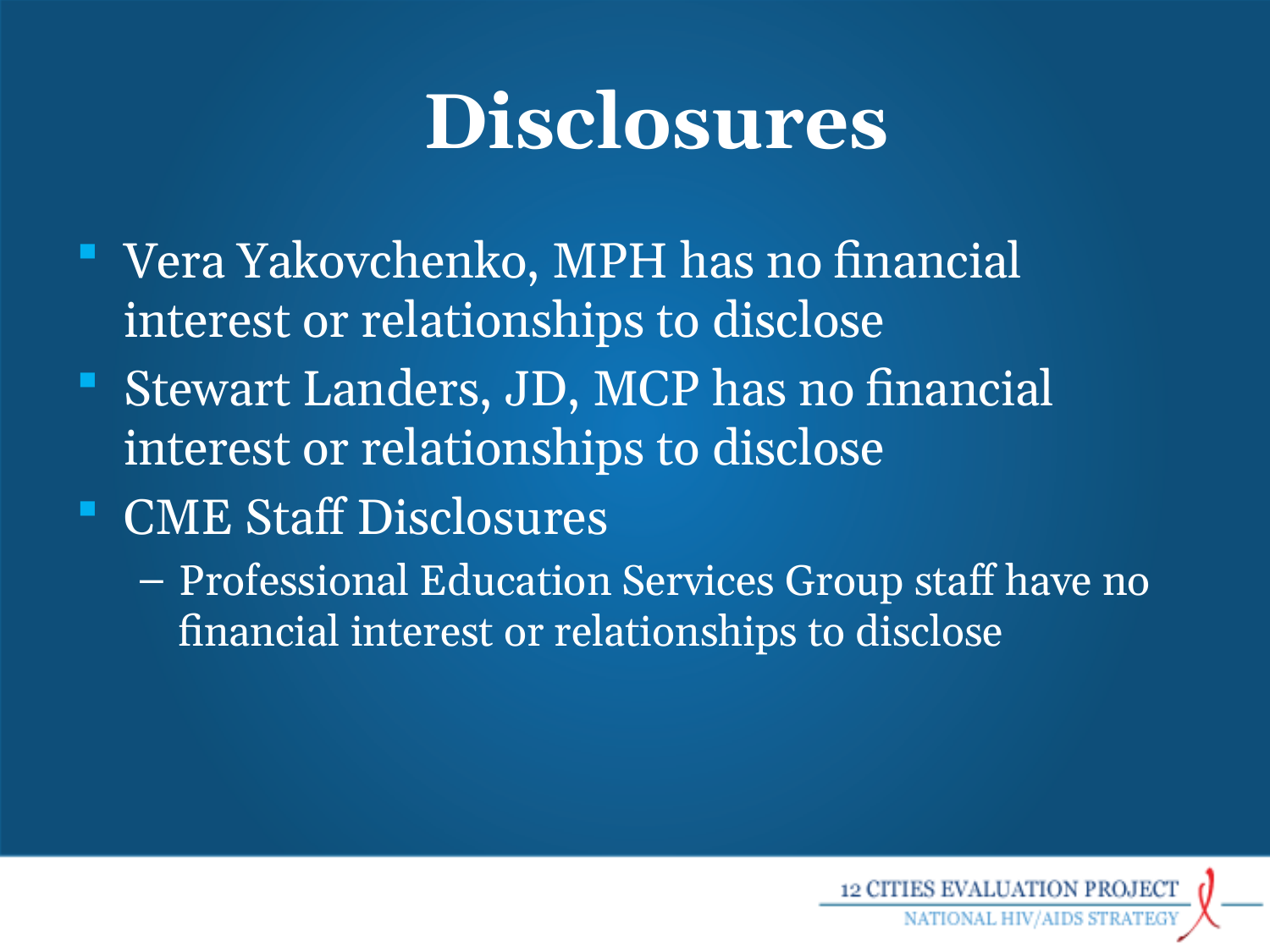

# Disclosures
Vera Yakovchenko, MPH has no financial interest or relationships to disclose
Stewart Landers, JD, MCP has no financial interest or relationships to disclose
CME Staff Disclosures
Professional Education Services Group staff have no financial interest or relationships to disclose